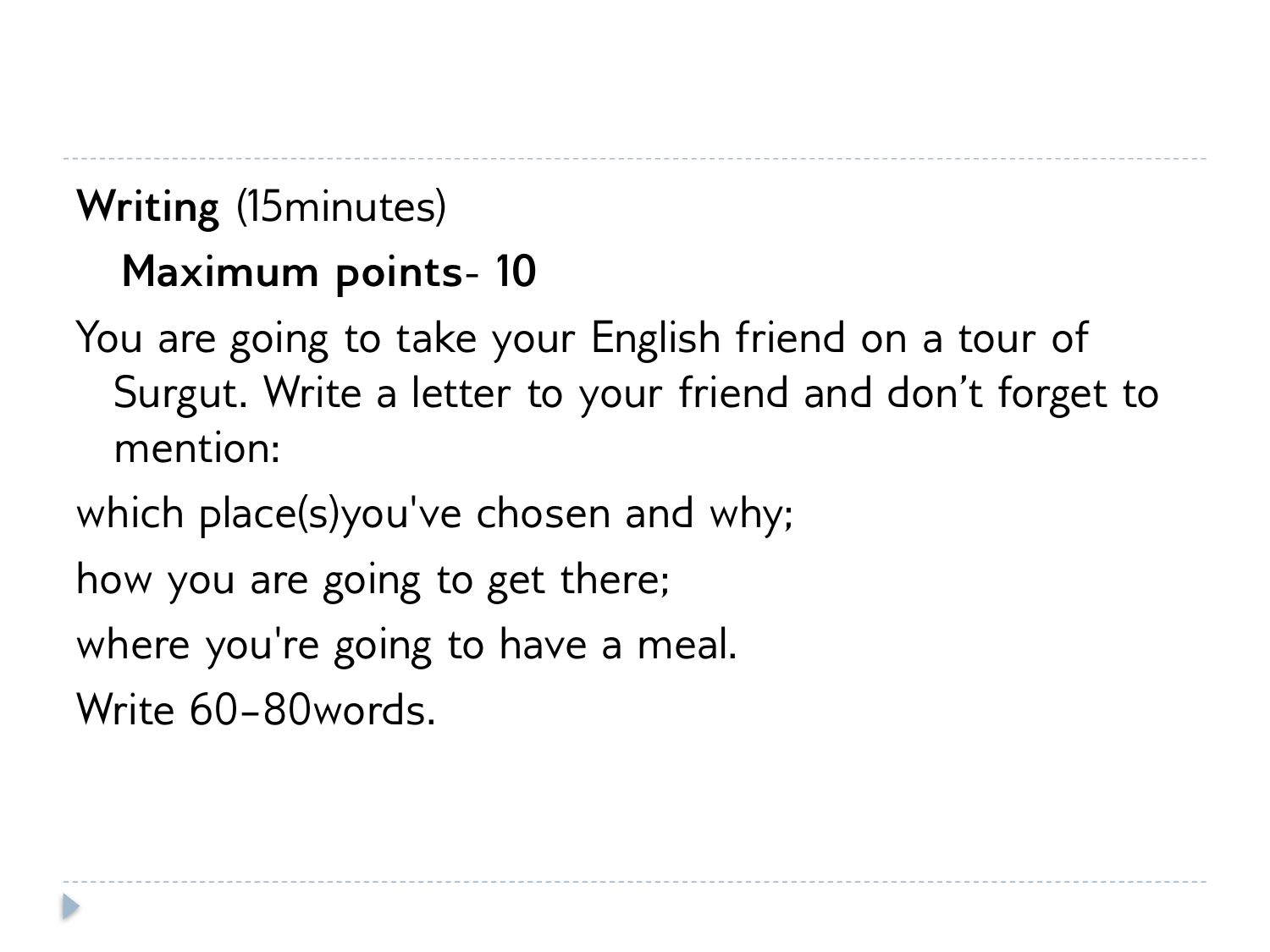

#
Writing (15minutes)
   Maximum points- 10
You are going to take your English friend on a tour of Surgut. Write a letter to your friend and don’t forget to mention:
which place(s)you've chosen and why;
how you are going to get there;
where you're going to have a meal.
Write 60–80words.